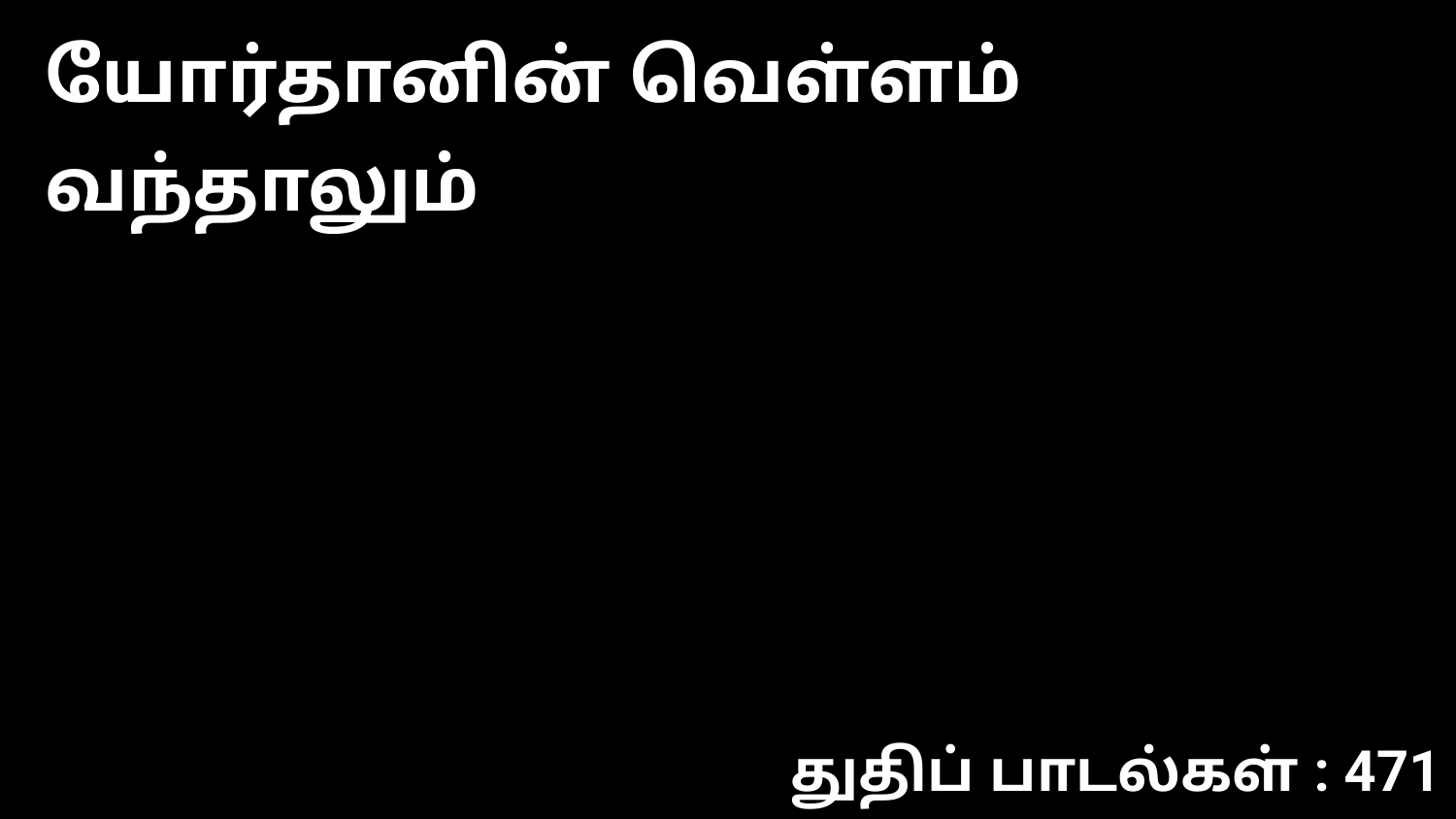

யோர்தானின் வெள்ளம் வந்தாலும்
துதிப் பாடல்கள் : 471